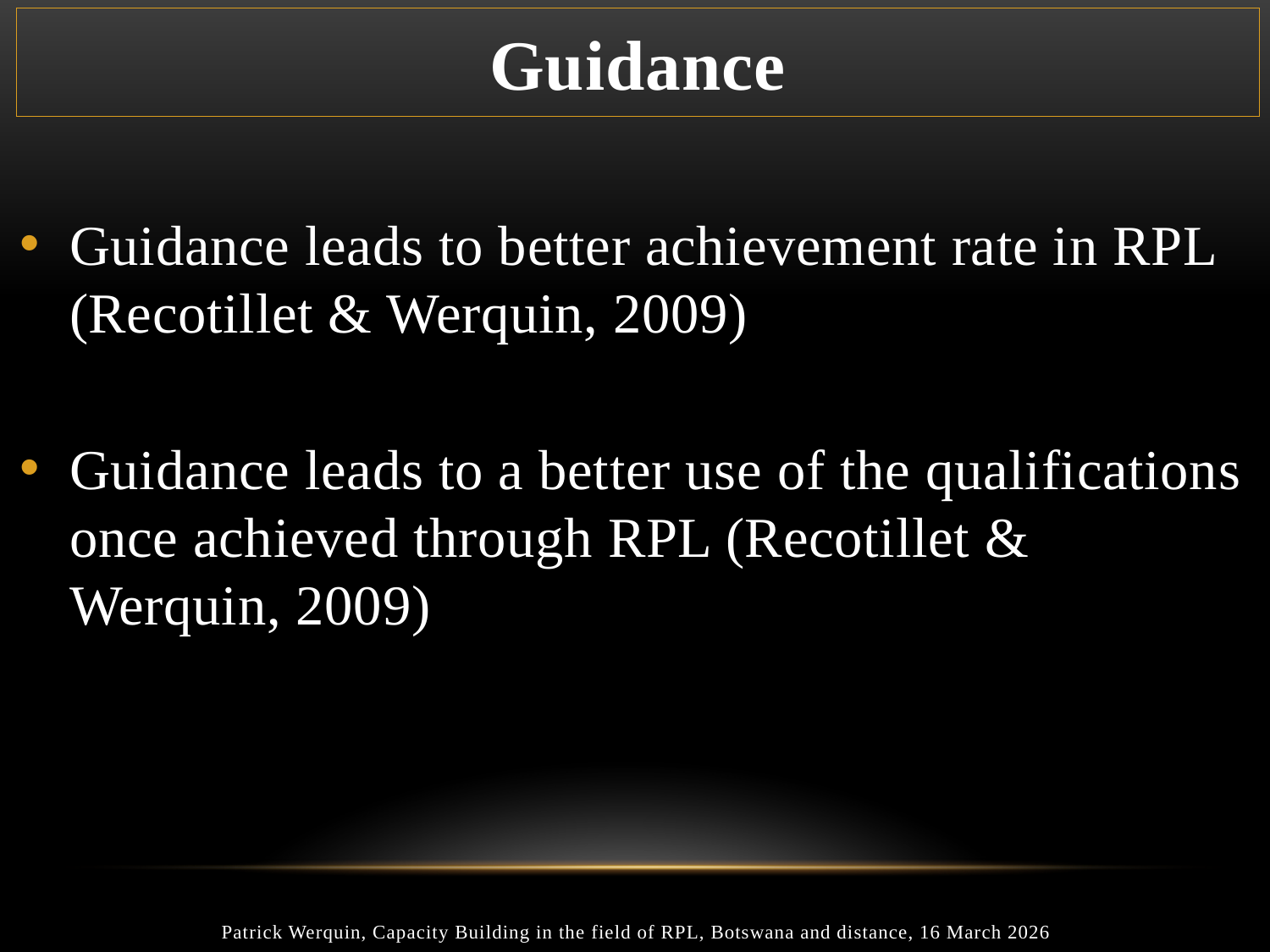

# Guidance

Guidance leads to better achievement rate in RPL  (Recotillet & Werquin, 2009)

Guidance leads to a better use of the qualifications once achieved through RPL (Recotillet & Werquin, 2009)
Patrick Werquin, Capacity Building in the field of RPL, Botswana and distance, 16 March 2026